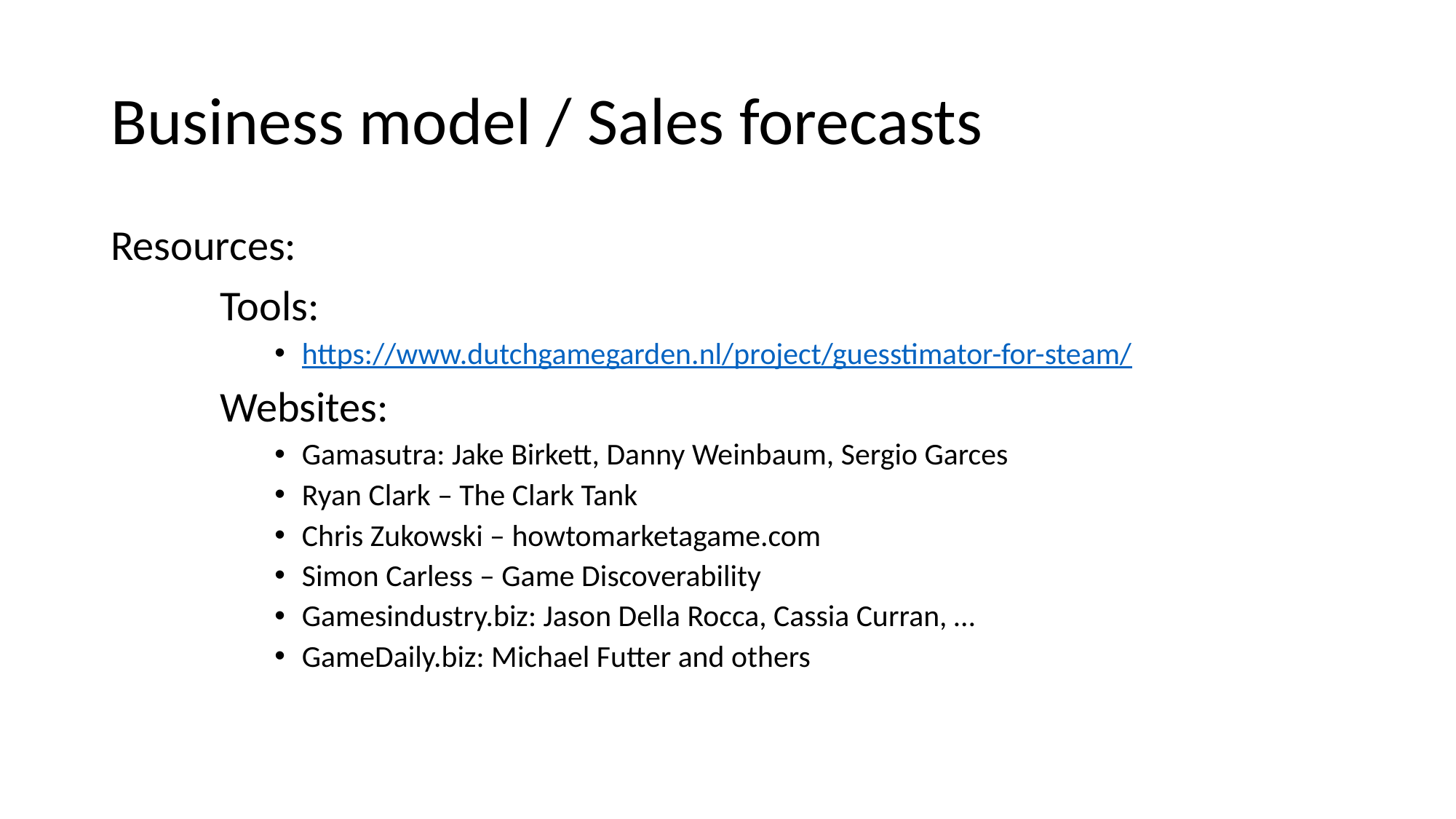

# Business model / Sales forecasts
Resources:
	Tools:
https://www.dutchgamegarden.nl/project/guesstimator-for-steam/
	Websites:
Gamasutra: Jake Birkett, Danny Weinbaum, Sergio Garces
Ryan Clark – The Clark Tank
Chris Zukowski – howtomarketagame.com
Simon Carless – Game Discoverability
Gamesindustry.biz: Jason Della Rocca, Cassia Curran, …
GameDaily.biz: Michael Futter and others